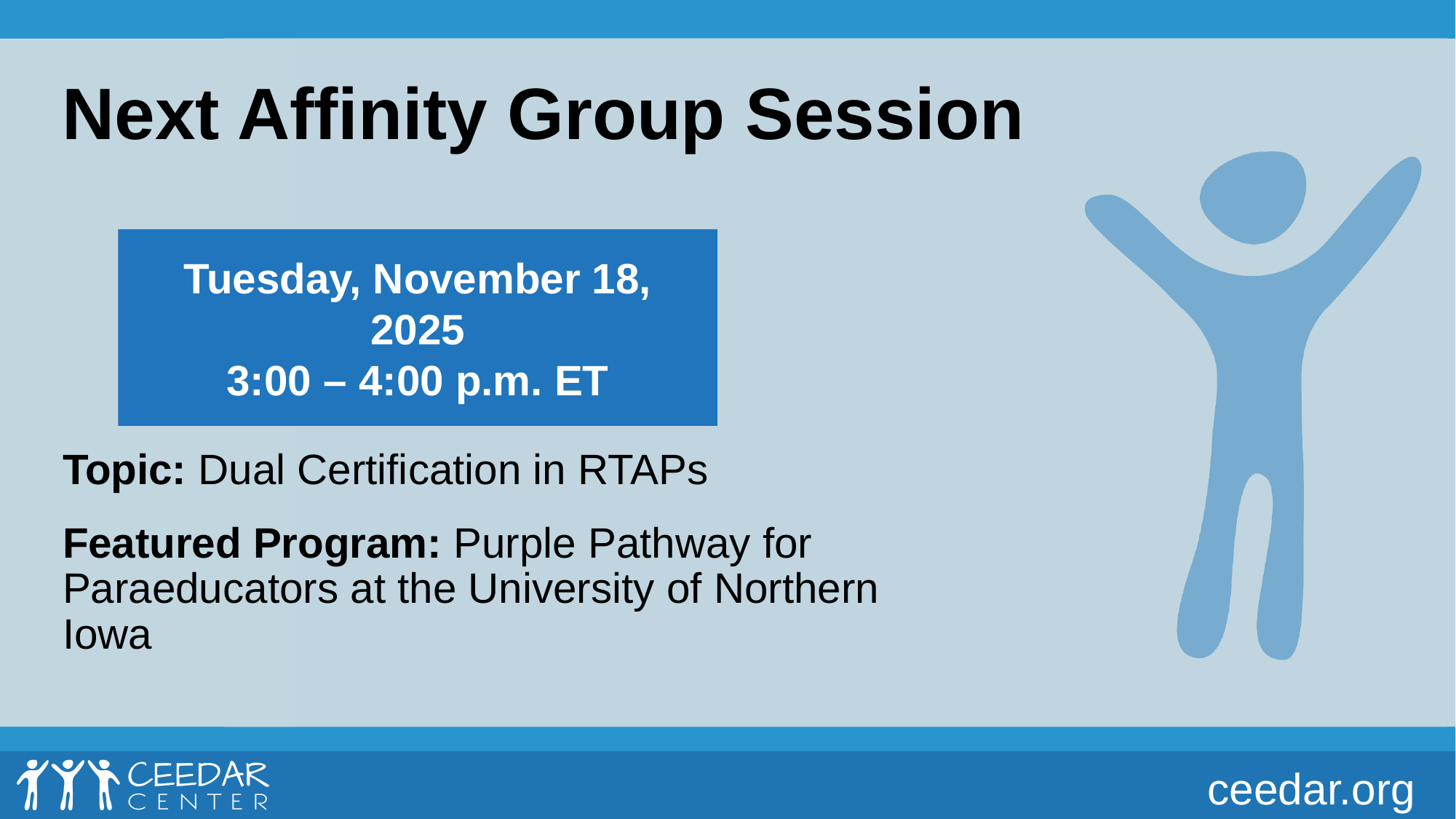

# Next Affinity Group Session
Tuesday, November 18, 2025
3:00 – 4:00 p.m. ET
Topic: Dual Certification in RTAPs
Featured Program: Purple Pathway for Paraeducators at the University of Northern Iowa